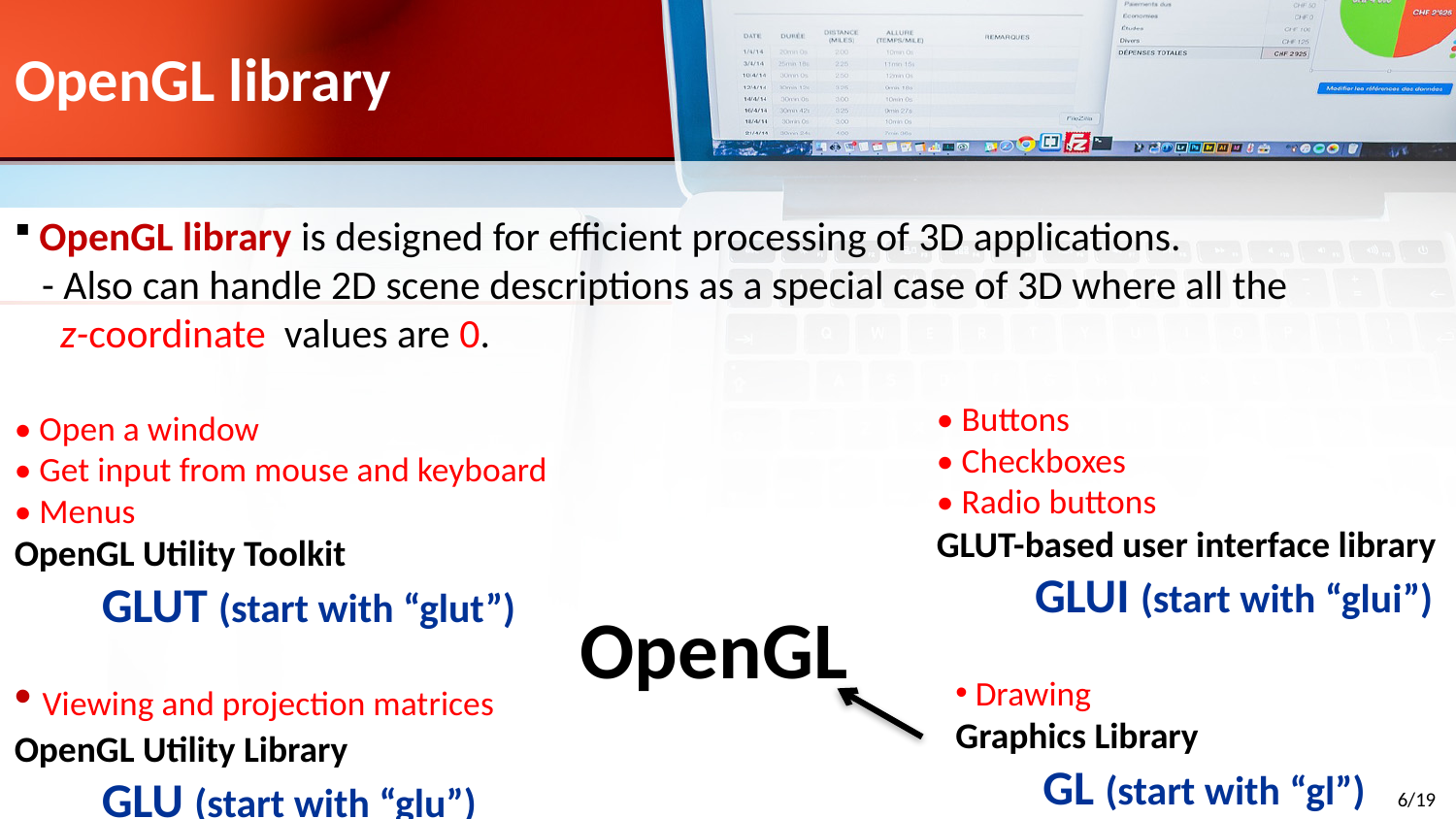

# OpenGL library
 OpenGL library is designed for efficient processing of 3D applications.
   - Also can handle 2D scene descriptions as a special case of 3D where all the
     z-coordinate  values are 0.
• Buttons
• Checkboxes
• Radio buttons
GLUT-based user interface library
         GLUI (start with “glui”)
• Open a window
• Get input from mouse and keyboard
• Menus
OpenGL Utility Toolkit
        GLUT (start with “glut”)

 OpenGL
 Viewing and projection matrices
OpenGL Utility Library
        GLU (start with “glu”)
 Drawing
Graphics Library
        GL (start with “gl”)
6/19